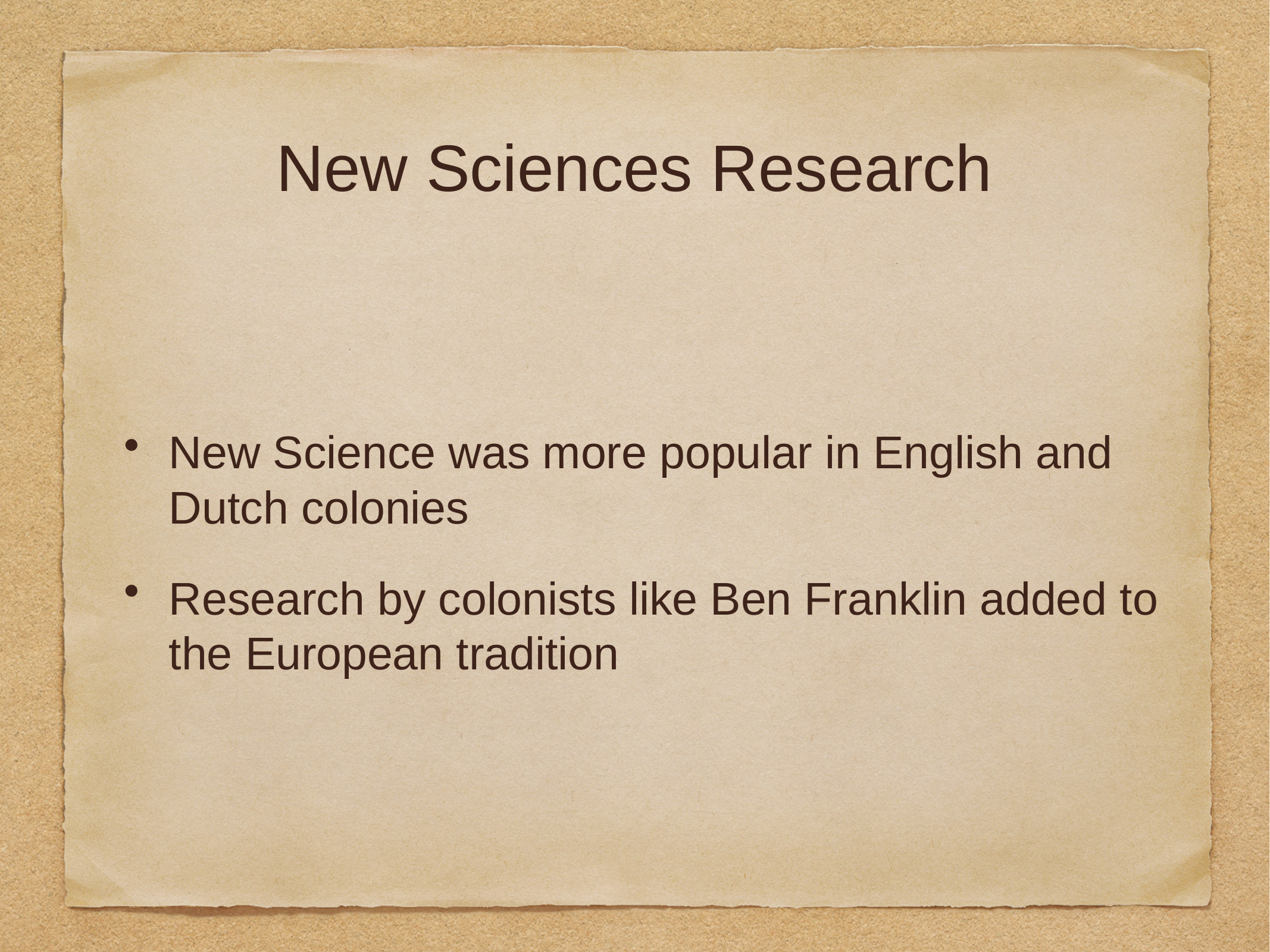

# New Sciences Research
New Science was more popular in English and Dutch colonies
Research by colonists like Ben Franklin added to the European tradition